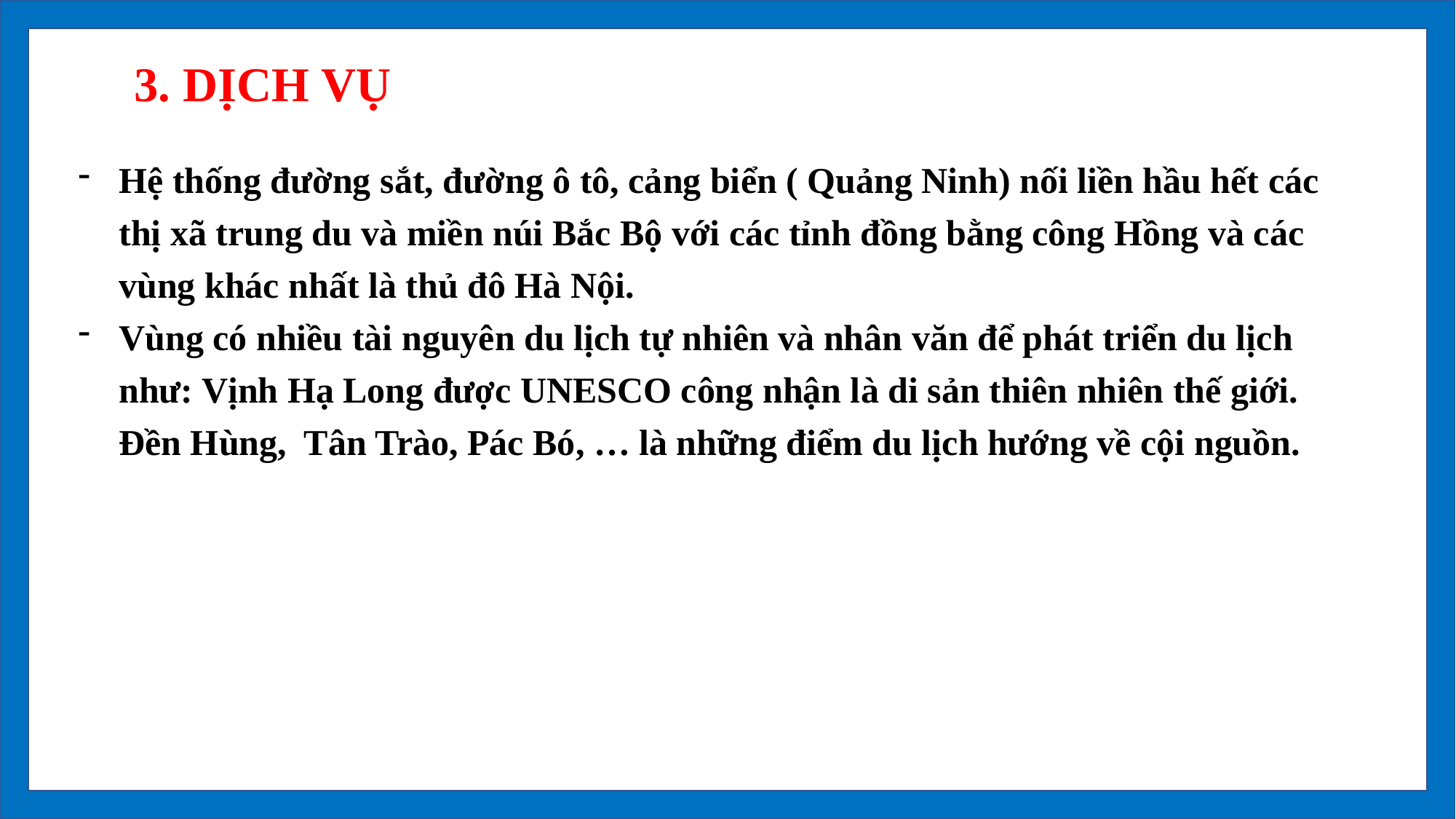

3. DỊCH VỤ
Hệ thống đường sắt, đường ô tô, cảng biển ( Quảng Ninh) nối liền hầu hết các thị xã trung du và miền núi Bắc Bộ với các tỉnh đồng bằng công Hồng và các vùng khác nhất là thủ đô Hà Nội.
Vùng có nhiều tài nguyên du lịch tự nhiên và nhân văn để phát triển du lịch như: Vịnh Hạ Long được UNESCO công nhận là di sản thiên nhiên thế giới. Đền Hùng,  Tân Trào, Pác Bó, … là những điểm du lịch hướng về cội nguồn.